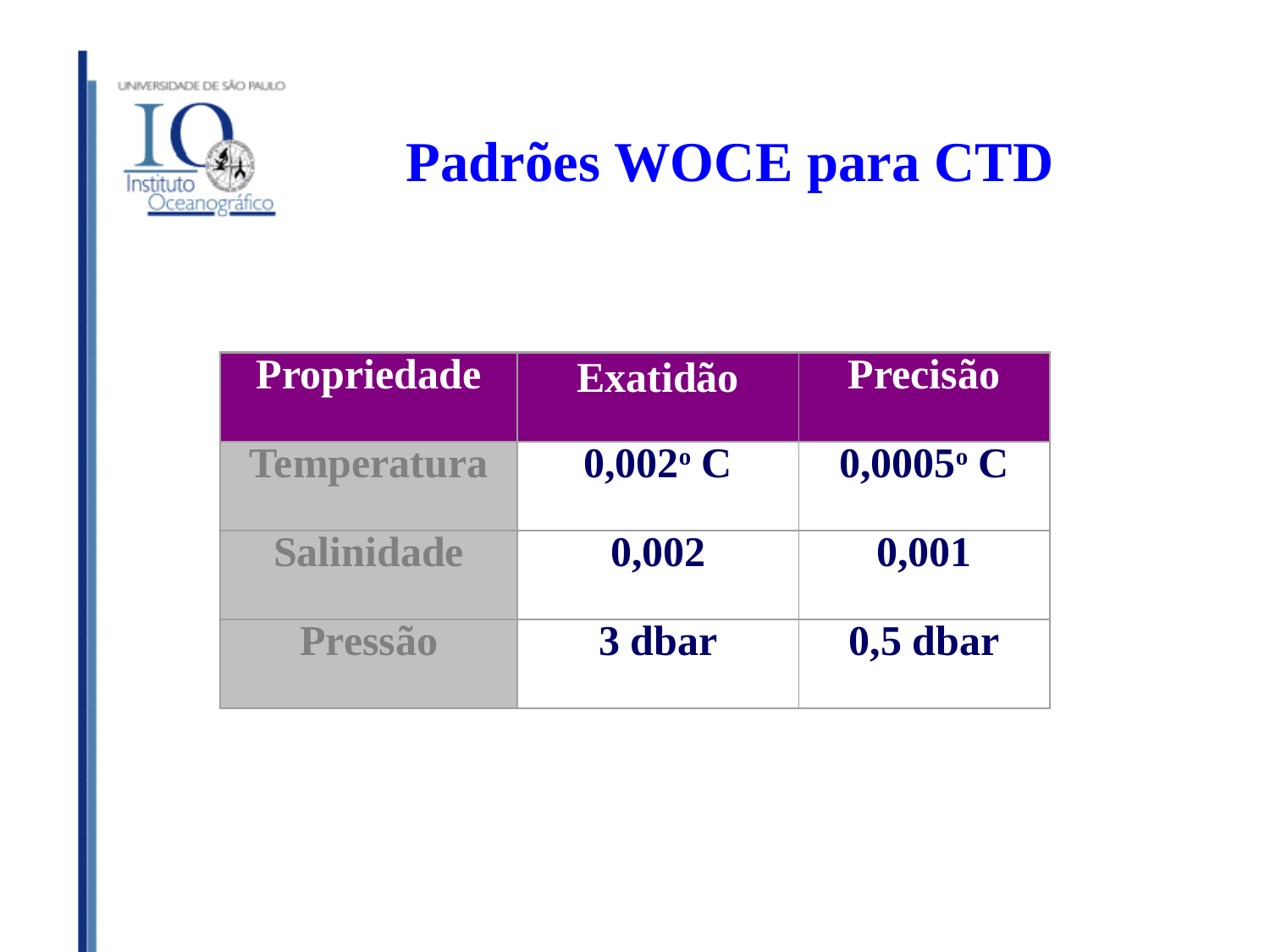

# Padrões WOCE para CTD

Propriedade

Exatidão

Precisão

Temperatura

0,002o C

0,0005o C

Salinidade

0,002

0,001

Pressão

3 dbar

0,5 dbar